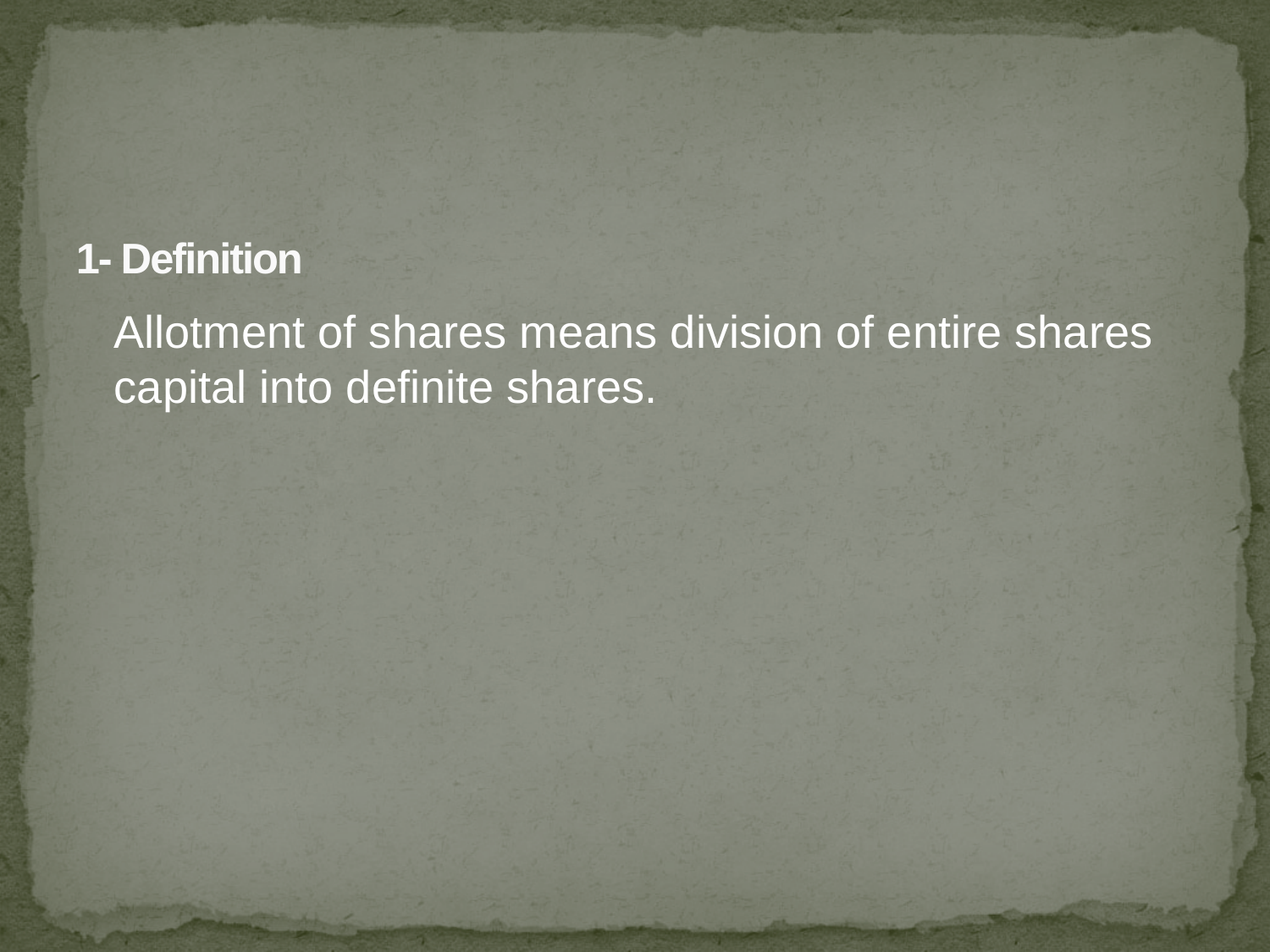

# 1- Definition
   Allotment of shares means division of entire shares capital into definite shares.